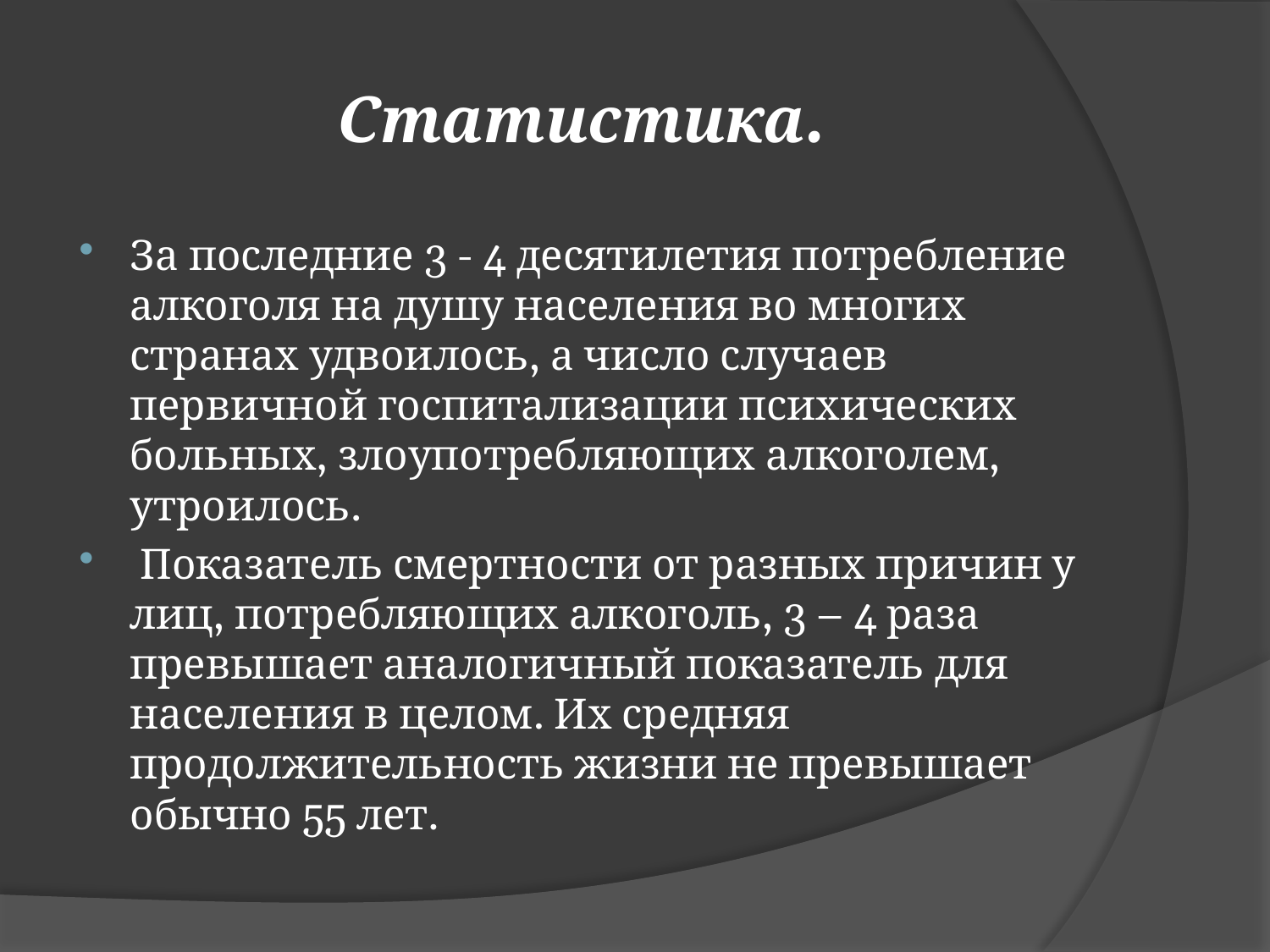

# Статистика.
За последние 3 - 4 десятилетия потребление алкоголя на душу населения во многих странах удвоилось, а число случаев первичной госпитализации психических больных, злоупотребляющих алкоголем, утроилось.
 Показатель смертности от разных причин у лиц, потребляющих алкоголь, 3 – 4 раза превышает аналогичный показатель для населения в целом. Их средняя продолжительность жизни не превышает обычно 55 лет.